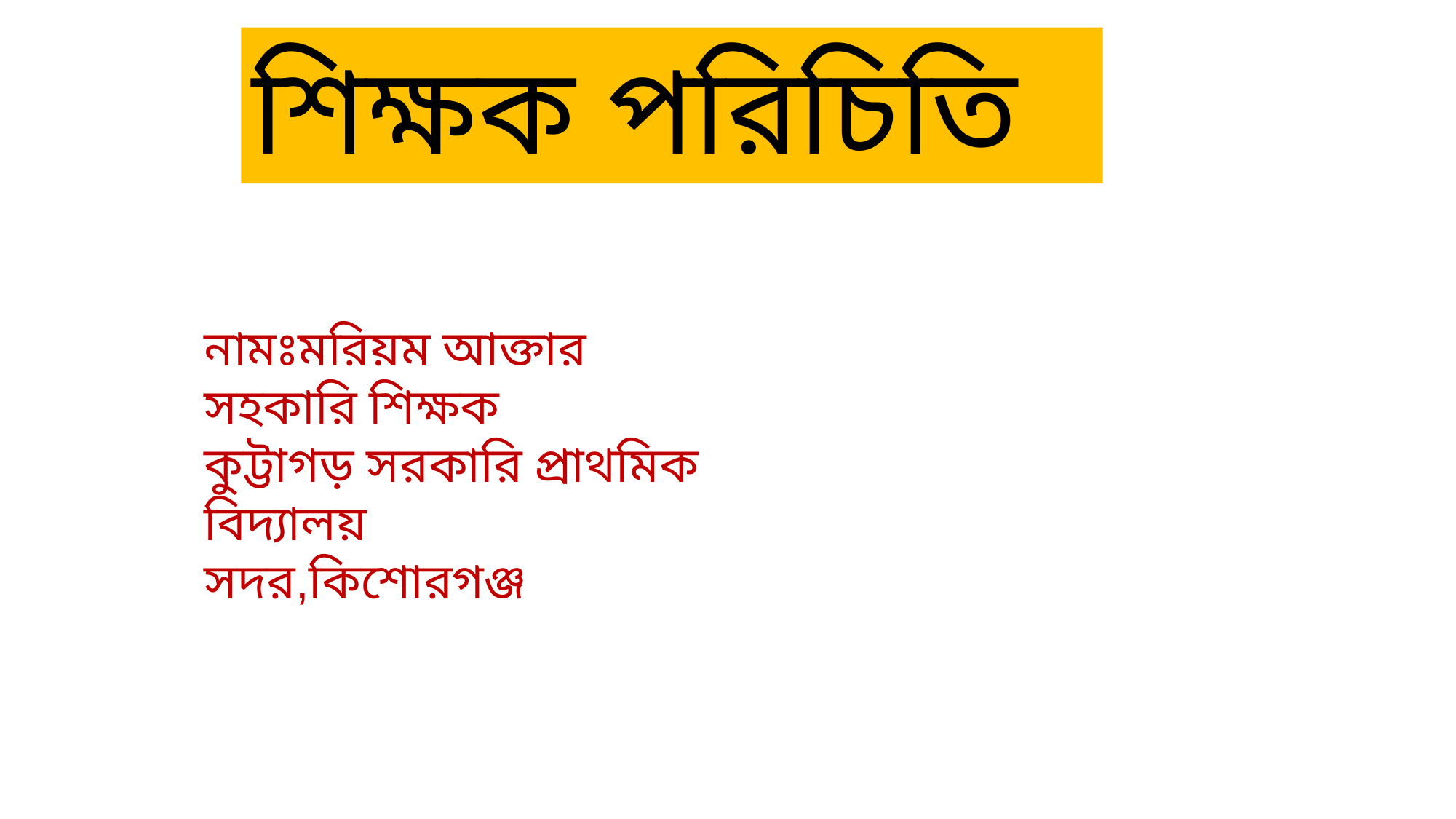

শিক্ষক পরিচিতি
নামঃমরিয়ম আক্তার
সহকারি শিক্ষক
কুট্টাগড় সরকারি প্রাথমিক বিদ্যালয়
সদর,কিশোরগঞ্জ